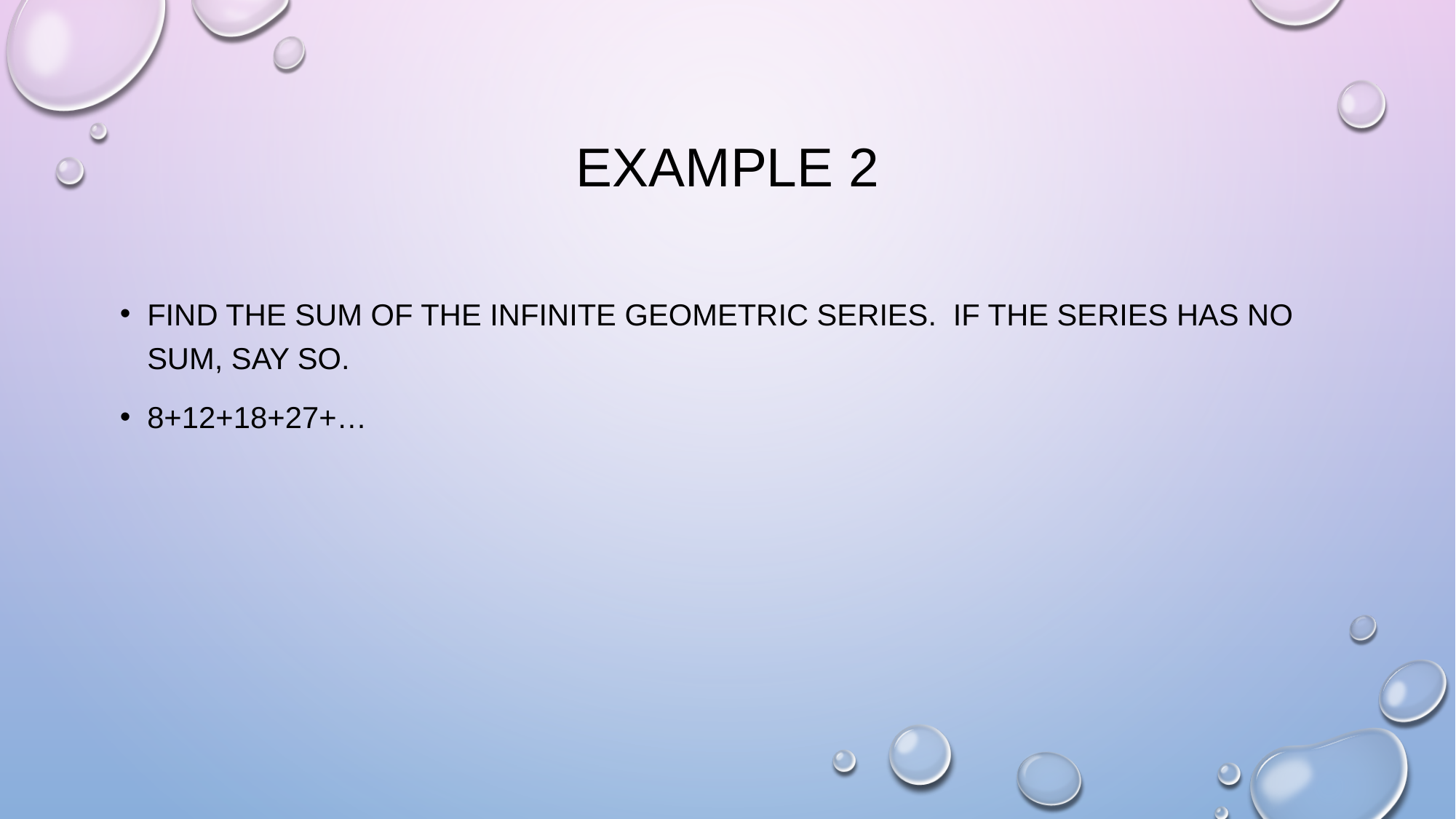

# Example 2
Find the sum of the infinite Geometric Series.  If the series has no sum, say so.
8+12+18+27+…